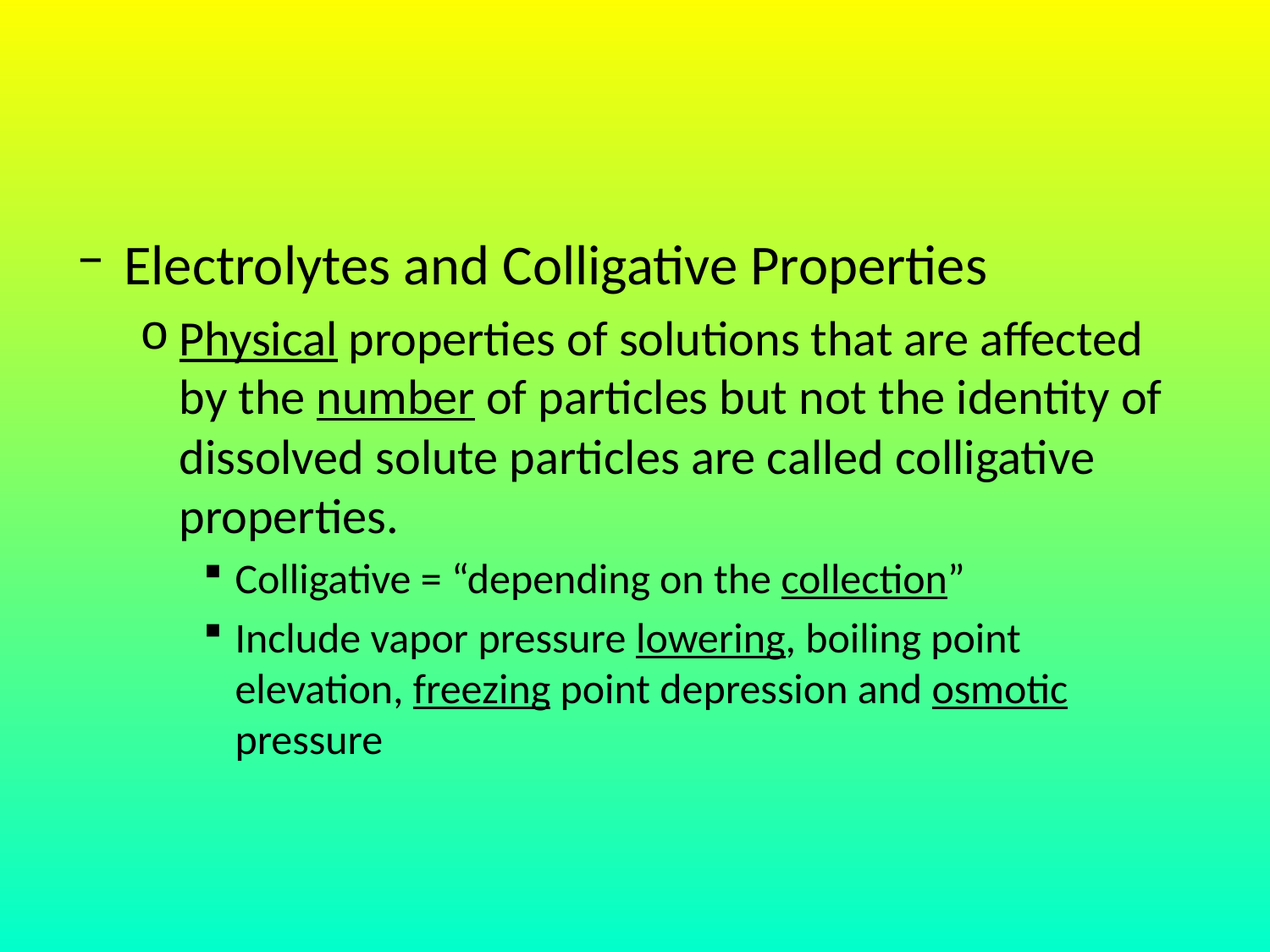

#
Electrolytes and Colligative Properties
Physical properties of solutions that are affected by the number of particles but not the identity of dissolved solute particles are called colligative properties.
Colligative = “depending on the collection”
Include vapor pressure lowering, boiling point elevation, freezing point depression and osmotic pressure